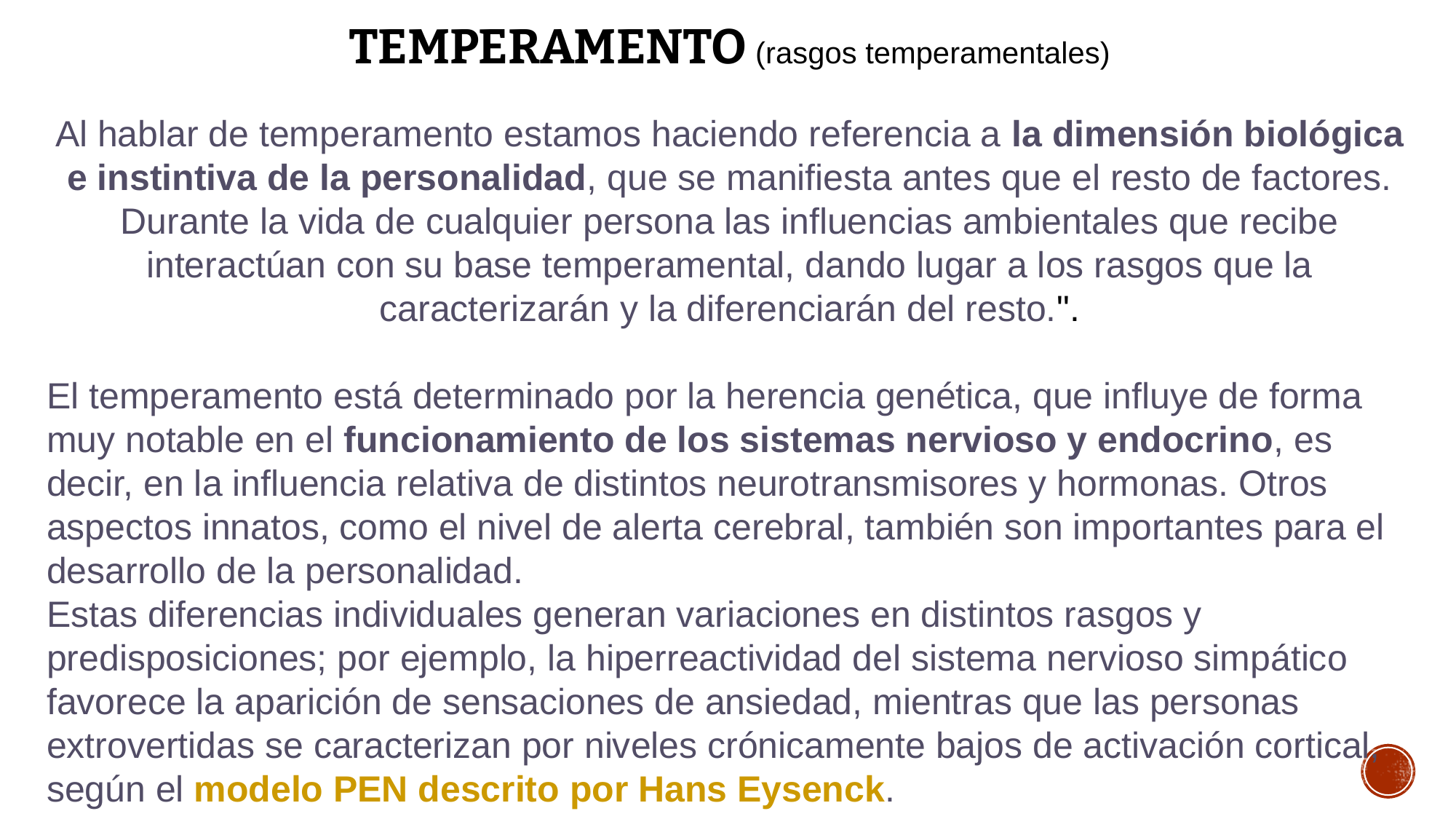

TEMPERAMENTO (rasgos temperamentales)

Al hablar de temperamento estamos haciendo referencia a la dimensión biológica e instintiva de la personalidad, que se manifiesta antes que el resto de factores. Durante la vida de cualquier persona las influencias ambientales que recibe interactúan con su base temperamental, dando lugar a los rasgos que la caracterizarán y la diferenciarán del resto.".

El temperamento está determinado por la herencia genética, que influye de forma muy notable en el funcionamiento de los sistemas nervioso y endocrino, es decir, en la influencia relativa de distintos neurotransmisores y hormonas. Otros aspectos innatos, como el nivel de alerta cerebral, también son importantes para el desarrollo de la personalidad.
Estas diferencias individuales generan variaciones en distintos rasgos y predisposiciones; por ejemplo, la hiperreactividad del sistema nervioso simpático favorece la aparición de sensaciones de ansiedad, mientras que las personas extrovertidas se caracterizan por niveles crónicamente bajos de activación cortical, según el modelo PEN descrito por Hans Eysenck.
.